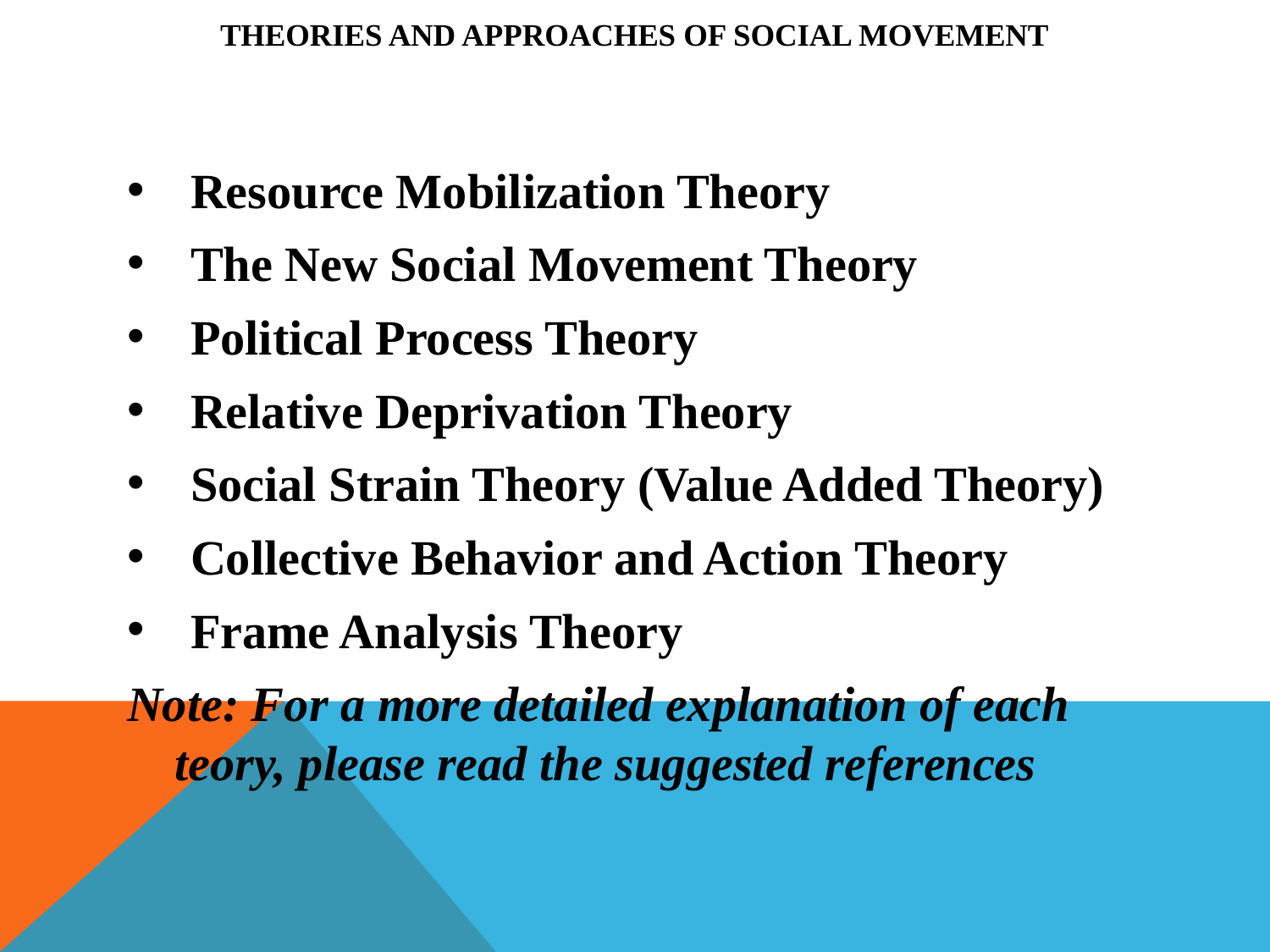

# Theories and Approaches of Social Movement
Resource Mobilization Theory
The New Social Movement Theory
Political Process Theory
Relative Deprivation Theory
Social Strain Theory (Value Added Theory)
Collective Behavior and Action Theory
Frame Analysis Theory
Note: For a more detailed explanation of each teory, please read the suggested references